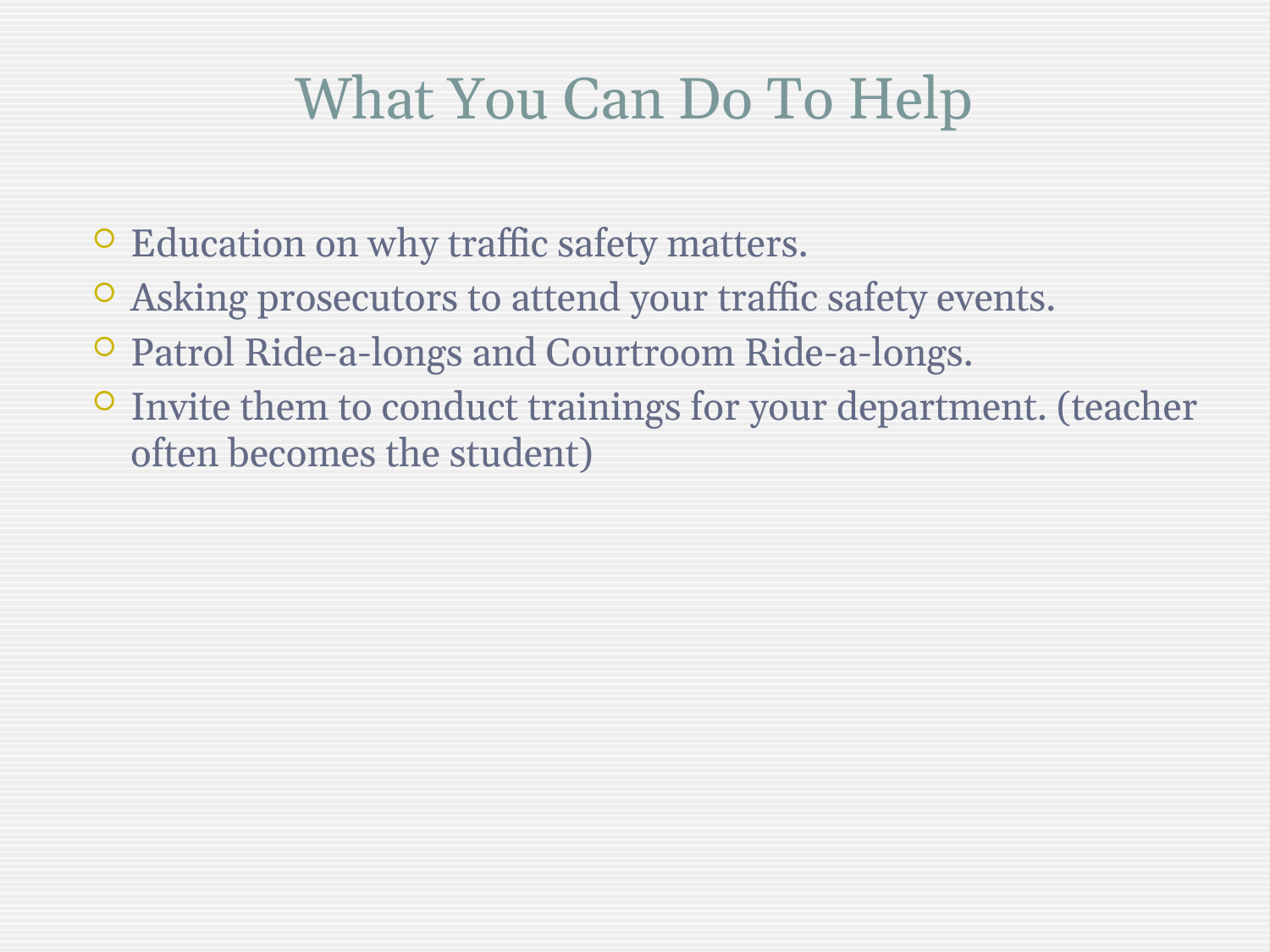

# What You Can Do To Help
Education on why traffic safety matters.
Asking prosecutors to attend your traffic safety events.
Patrol Ride-a-longs and Courtroom Ride-a-longs.
Invite them to conduct trainings for your department. (teacher often becomes the student)